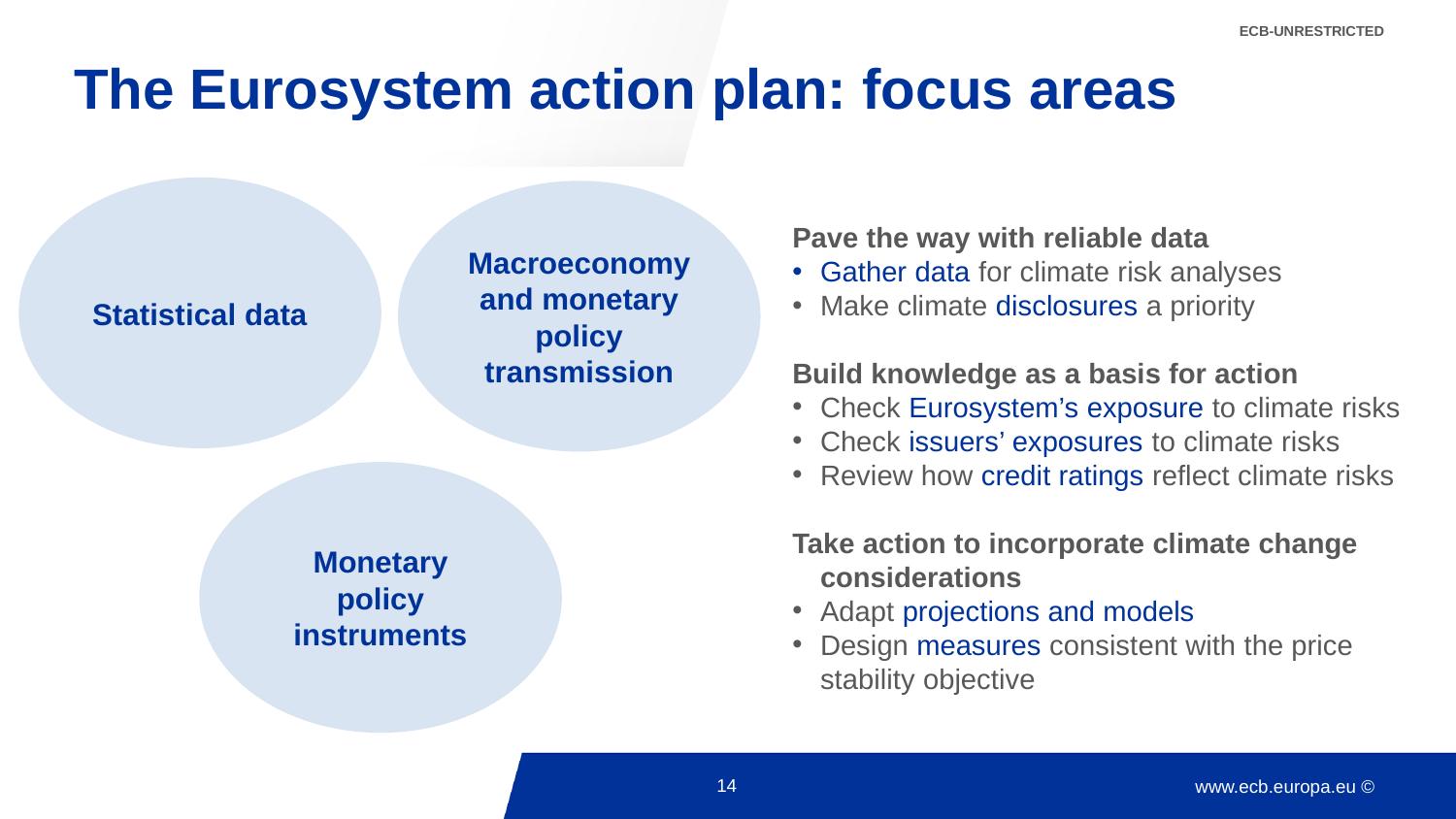

ECB-UNRESTRICTED

# The Eurosystem action plan: focus areas
Statistical data
Macroeconomy and monetary policy transmission
Pave the way with reliable data
Gather data for climate risk analyses
Make climate disclosures a priority

Build knowledge as a basis for action
Check Eurosystem’s exposure to climate risks
Check issuers’ exposures to climate risks
Review how credit ratings reflect climate risks

Take action to incorporate climate change considerations
Adapt projections and models
Design measures consistent with the price stability objective

Monetary policy instruments
14